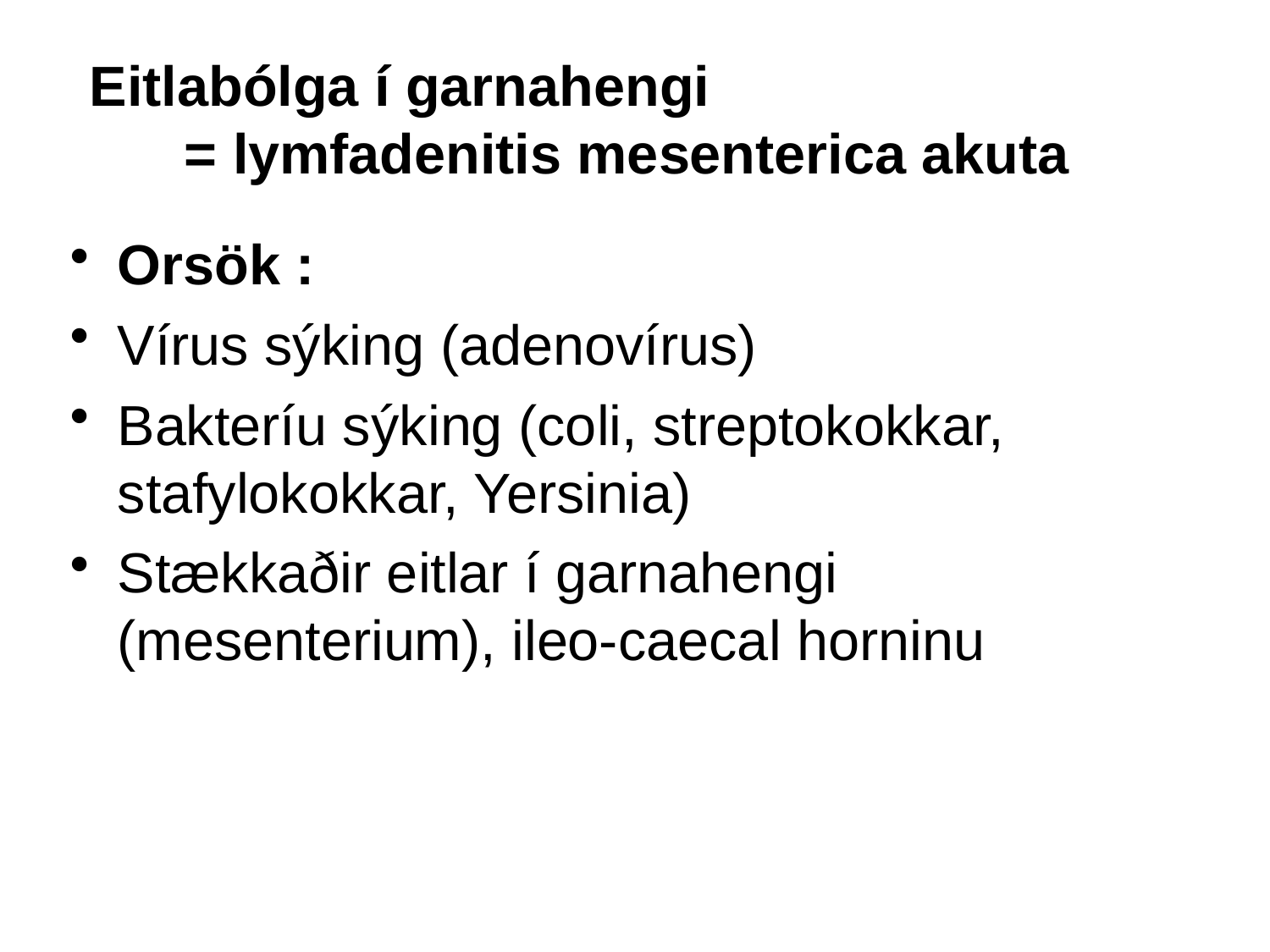

Eitlabólga í garnahengi                               = lymfadenitis mesenterica akuta
Orsök :
Vírus sýking (adenovírus)
Bakteríu sýking (coli, streptokokkar, stafylokokkar, Yersinia)
Stækkaðir eitlar í garnahengi (mesenterium), ileo-caecal horninu